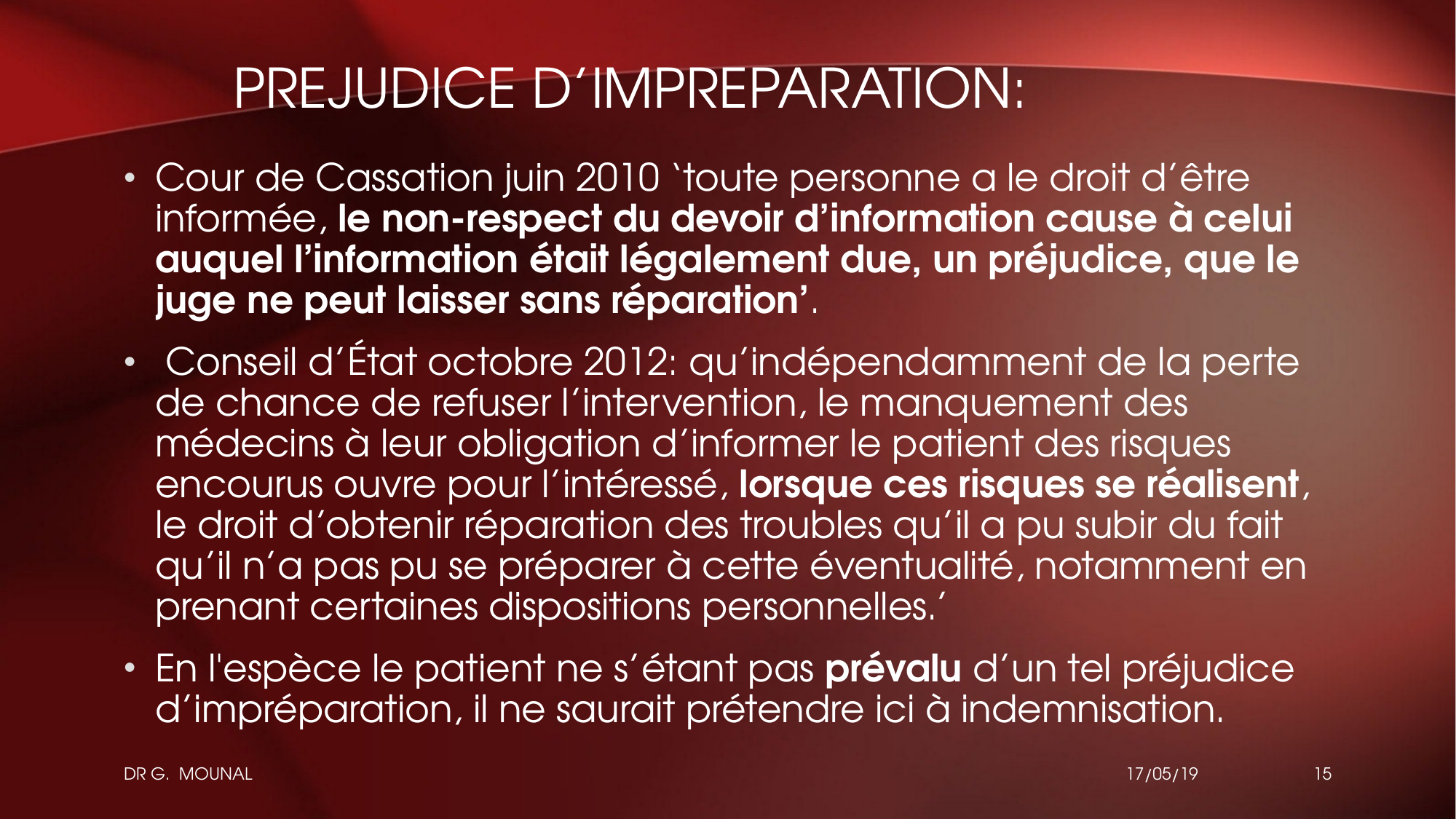

# PREJUDICE D’IMPREPARATION:
Cour de Cassation juin 2010 ‘toute personne a le droit d’être informée, le non-respect du devoir d’information cause à celui auquel l’information était légalement due, un préjudice, que le juge ne peut laisser sans réparation’.
 Conseil d’État octobre 2012: qu’indépendamment de la perte de chance de refuser l’intervention, le manquement des médecins à leur obligation d’informer le patient des risques encourus ouvre pour l’intéressé, lorsque ces risques se réalisent, le droit d’obtenir réparation des troubles qu’il a pu subir du fait qu’il n’a pas pu se préparer à cette éventualité, notamment en prenant certaines dispositions personnelles.’
En l'espèce le patient ne s’étant pas prévalu d’un tel préjudice d’impréparation, il ne saurait prétendre ici à indemnisation.

DR G.  MOUNAL
17/05/19
15